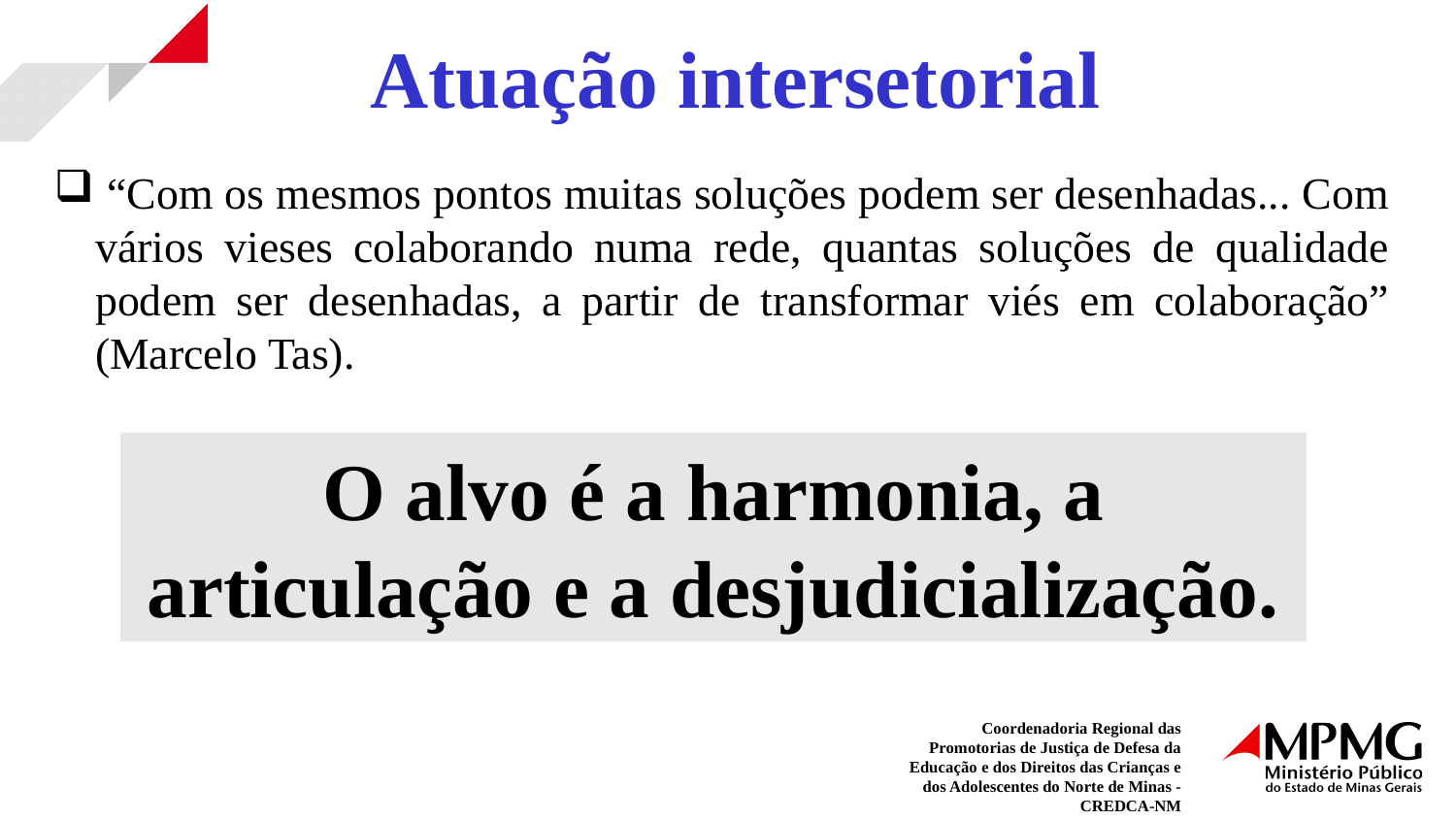

Atuação intersetorial
 “Com os mesmos pontos muitas soluções podem ser desenhadas... Com vários vieses colaborando numa rede, quantas soluções de qualidade podem ser desenhadas, a partir de transformar viés em colaboração” (Marcelo Tas).
O alvo é a harmonia, a articulação e a desjudicialização.